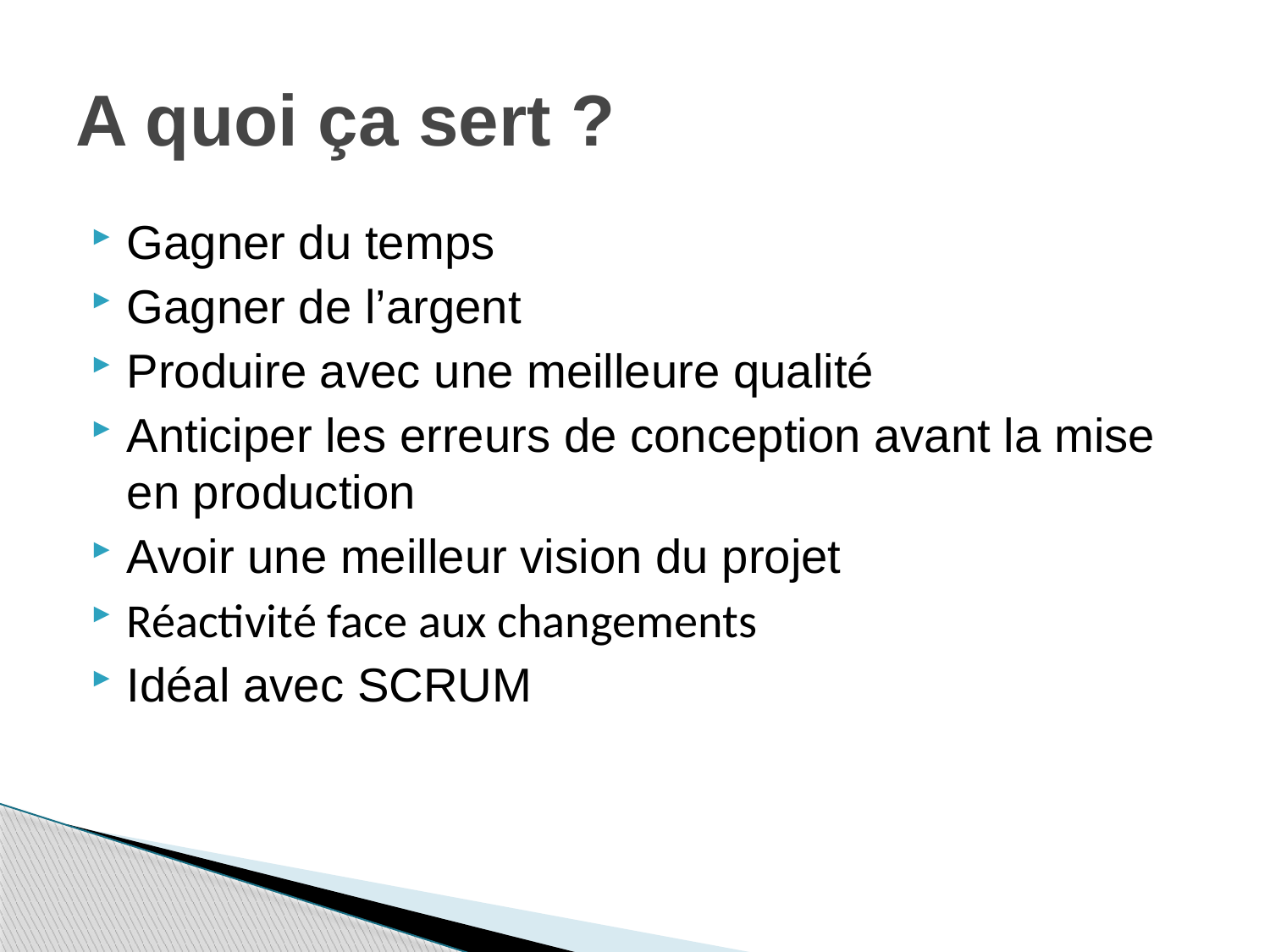

# A quoi ça sert ?
Gagner du temps
Gagner de l’argent
Produire avec une meilleure qualité
Anticiper les erreurs de conception avant la mise en production
Avoir une meilleur vision du projet
Réactivité face aux changements
Idéal avec SCRUM